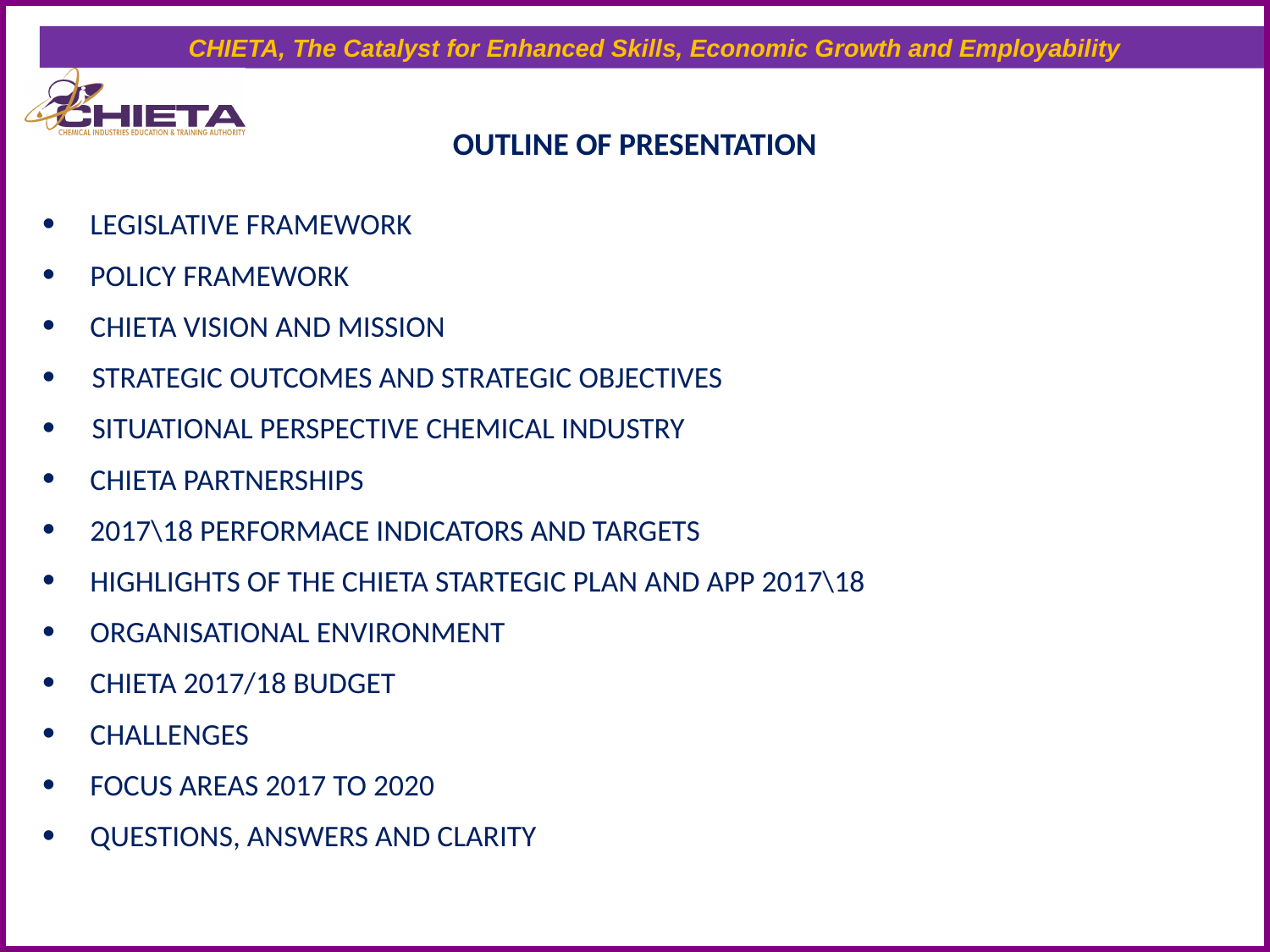

# OUTLINE OF PRESENTATION
LEGISLATIVE FRAMEWORK
POLICY FRAMEWORK
CHIETA VISION AND MISSION
STRATEGIC OUTCOMES AND STRATEGIC OBJECTIVES
SITUATIONAL PERSPECTIVE CHEMICAL INDUSTRY
CHIETA PARTNERSHIPS
2017\18 PERFORMACE INDICATORS AND TARGETS
HIGHLIGHTS OF THE CHIETA STARTEGIC PLAN AND APP 2017\18
ORGANISATIONAL ENVIRONMENT
CHIETA 2017/18 BUDGET
CHALLENGES
FOCUS AREAS 2017 TO 2020
QUESTIONS, ANSWERS AND CLARITY